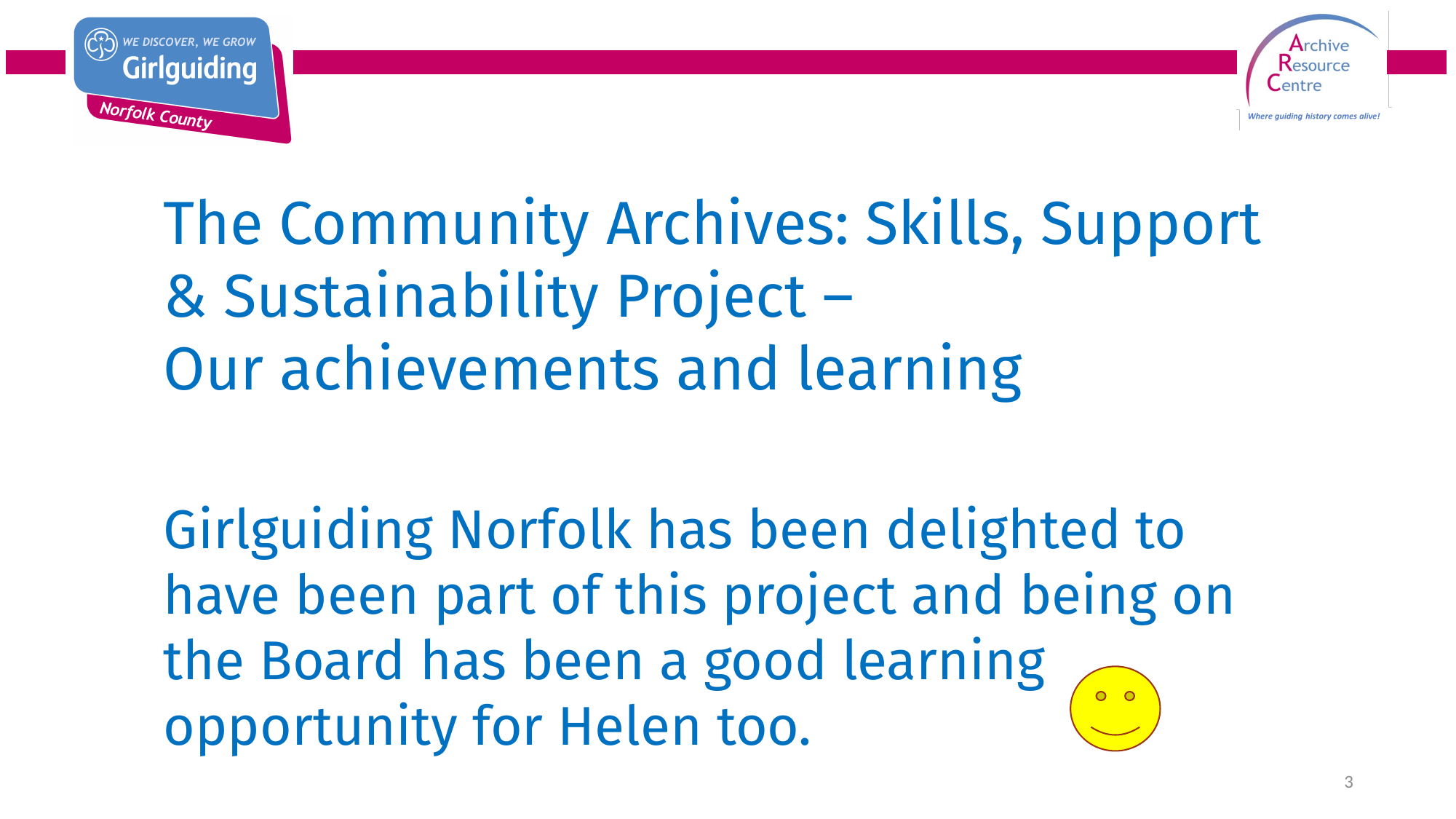

The Community Archives: Skills, Support & Sustainability Project –
Our achievements and learning

Girlguiding Norfolk has been delighted to have been part of this project and being on the Board has been a good learning opportunity for Helen too.

3